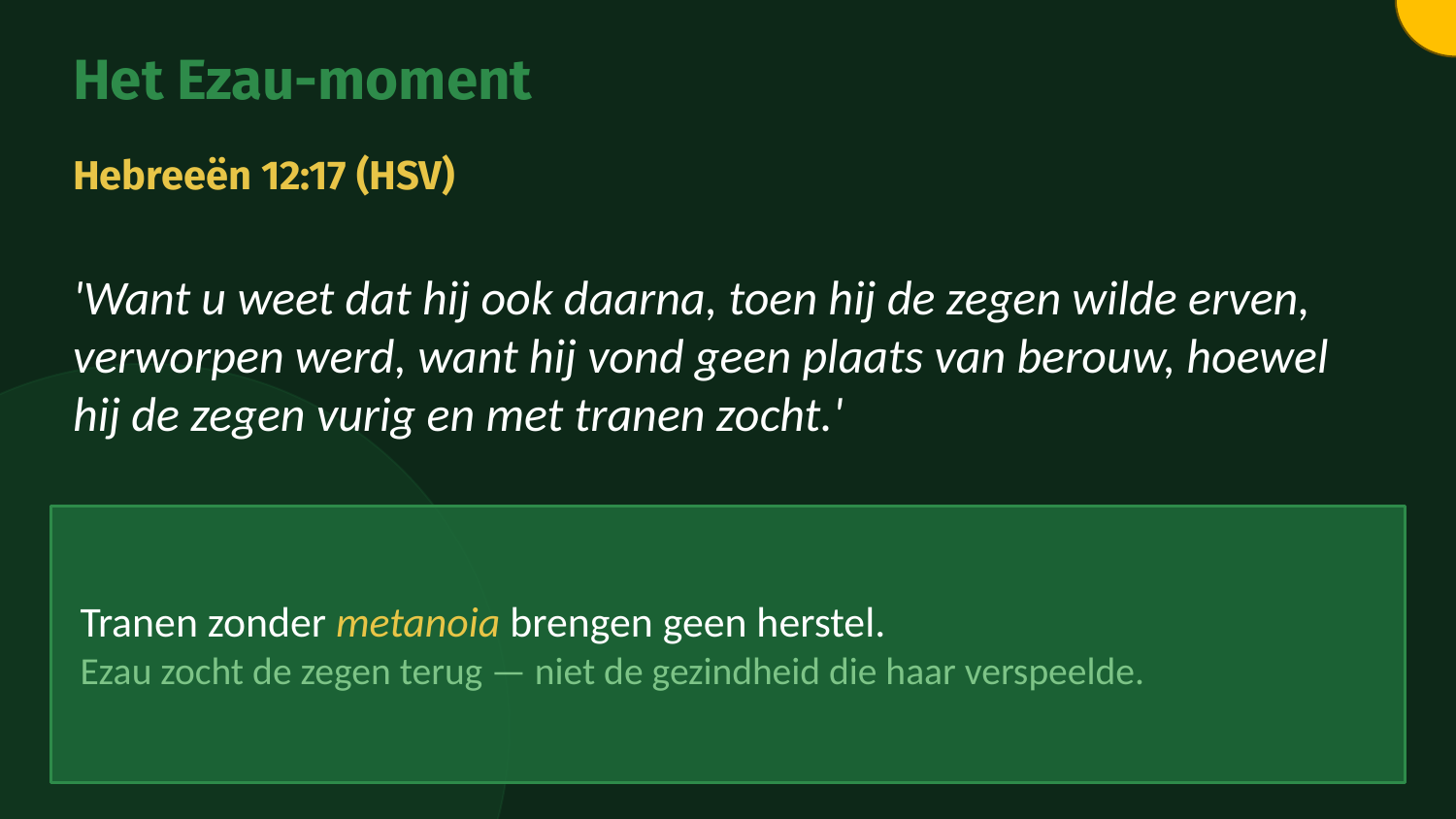

Het Ezau-moment
Hebreeën 12:17 (HSV)
'Want u weet dat hij ook daarna, toen hij de zegen wilde erven, verworpen werd, want hij vond geen plaats van berouw, hoewel hij de zegen vurig en met tranen zocht.'

Tranen zonder metanoia brengen geen herstel.
Ezau zocht de zegen terug — niet de gezindheid die haar verspeelde.